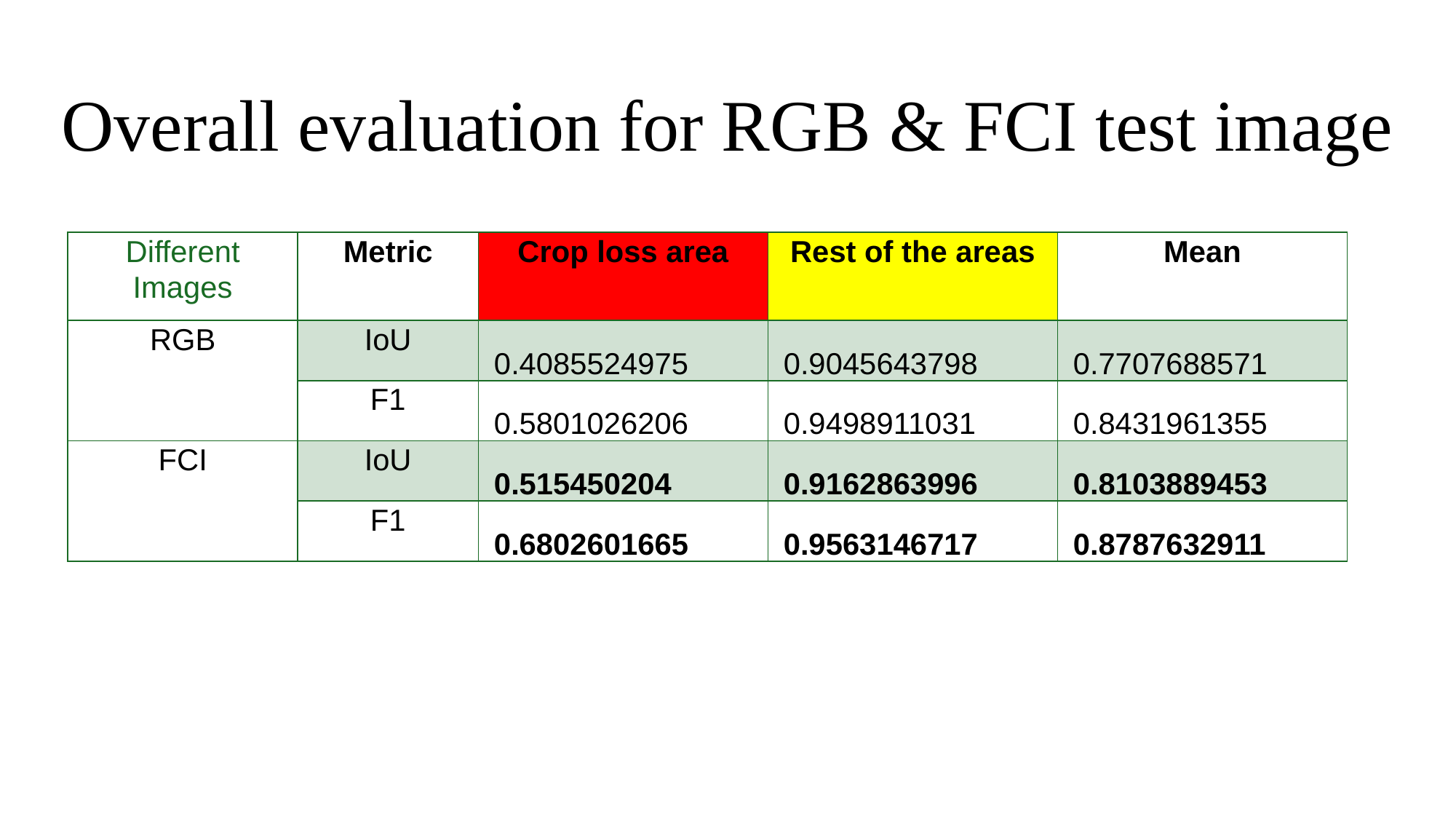

Overall evaluation for RGB & FCI test image
| Different Images | Metric | Crop loss area | Rest of the areas | Mean |
| --- | --- | --- | --- | --- |
| RGB | IoU | 0.4085524975 | 0.9045643798 | 0.7707688571 |
|  | F1 | 0.5801026206 | 0.9498911031 | 0.8431961355 |
| FCI | IoU | 0.515450204 | 0.9162863996 | 0.8103889453 |
|  | F1 | 0.6802601665 | 0.9563146717 | 0.8787632911 |